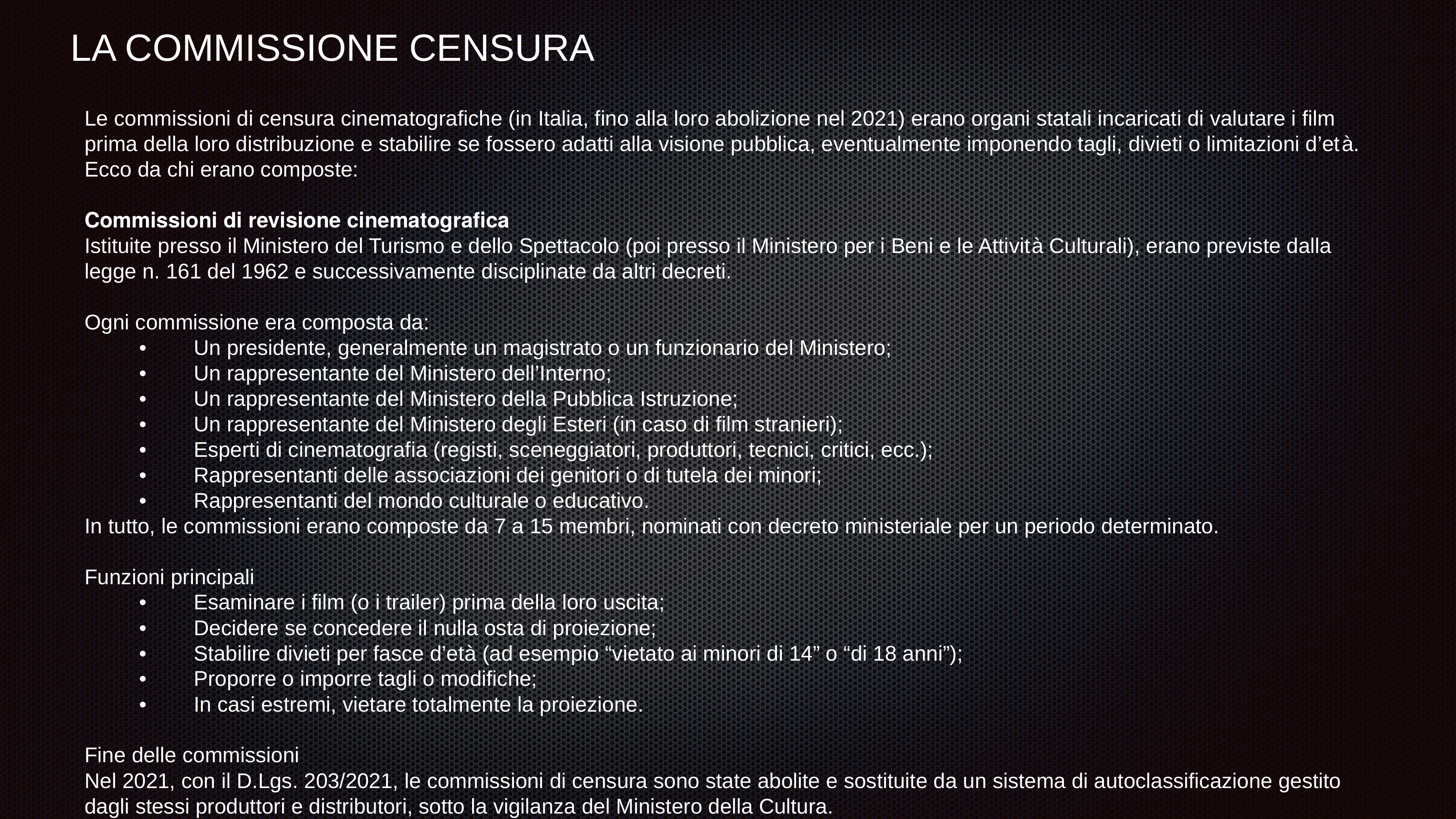

LA COMMISSIONE CENSURA
# Le commissioni di censura cinematografiche (in Italia, fino alla loro abolizione nel 2021) erano organi statali incaricati di valutare i film prima della loro distribuzione e stabilire se fossero adatti alla visione pubblica, eventualmente imponendo tagli, divieti o limitazioni d’età.
Ecco da chi erano composte:

Commissioni di revisione cinematografica
Istituite presso il Ministero del Turismo e dello Spettacolo (poi presso il Ministero per i Beni e le Attività Culturali), erano previste dalla legge n. 161 del 1962 e successivamente disciplinate da altri decreti.

Ogni commissione era composta da:
	•	Un presidente, generalmente un magistrato o un funzionario del Ministero;
	•	Un rappresentante del Ministero dell’Interno;
	•	Un rappresentante del Ministero della Pubblica Istruzione;
	•	Un rappresentante del Ministero degli Esteri (in caso di film stranieri);
	•	Esperti di cinematografia (registi, sceneggiatori, produttori, tecnici, critici, ecc.);
	•	Rappresentanti delle associazioni dei genitori o di tutela dei minori;
	•	Rappresentanti del mondo culturale o educativo.
In tutto, le commissioni erano composte da 7 a 15 membri, nominati con decreto ministeriale per un periodo determinato.

Funzioni principali
	•	Esaminare i film (o i trailer) prima della loro uscita;
	•	Decidere se concedere il nulla osta di proiezione;
	•	Stabilire divieti per fasce d’età (ad esempio “vietato ai minori di 14” o “di 18 anni”);
	•	Proporre o imporre tagli o modifiche;
	•	In casi estremi, vietare totalmente la proiezione.

Fine delle commissioni
Nel 2021, con il D.Lgs. 203/2021, le commissioni di censura sono state abolite e sostituite da un sistema di autoclassificazione gestito dagli stessi produttori e distributori, sotto la vigilanza del Ministero della Cultura.